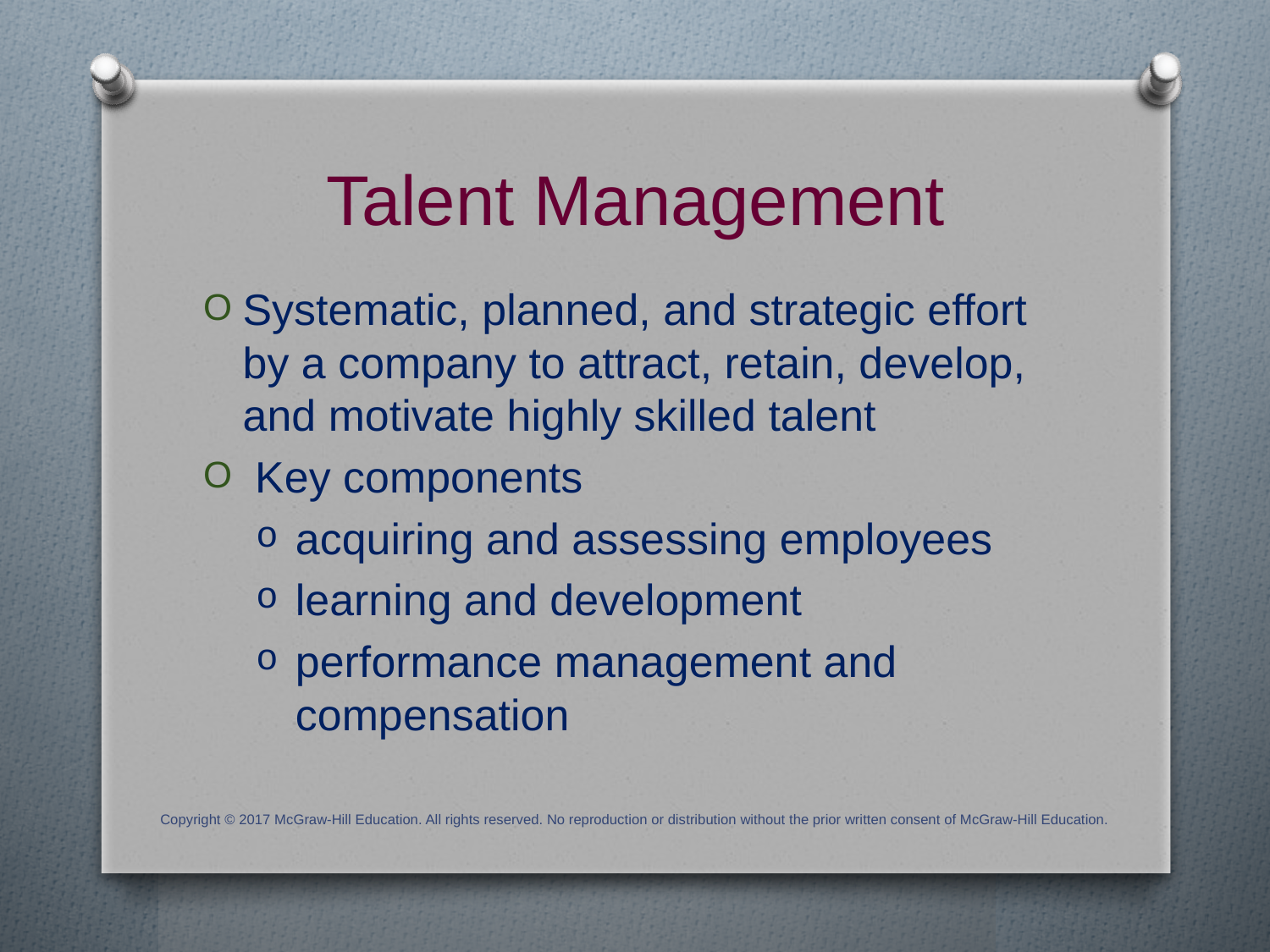

# Talent Management
Systematic, planned, and strategic effort by a company to attract, retain, develop, and motivate highly skilled talent
 Key components
acquiring and assessing employees
learning and development
performance management and compensation

Copyright © 2017 McGraw-Hill Education. All rights reserved. No reproduction or distribution without the prior written consent of McGraw-Hill Education.